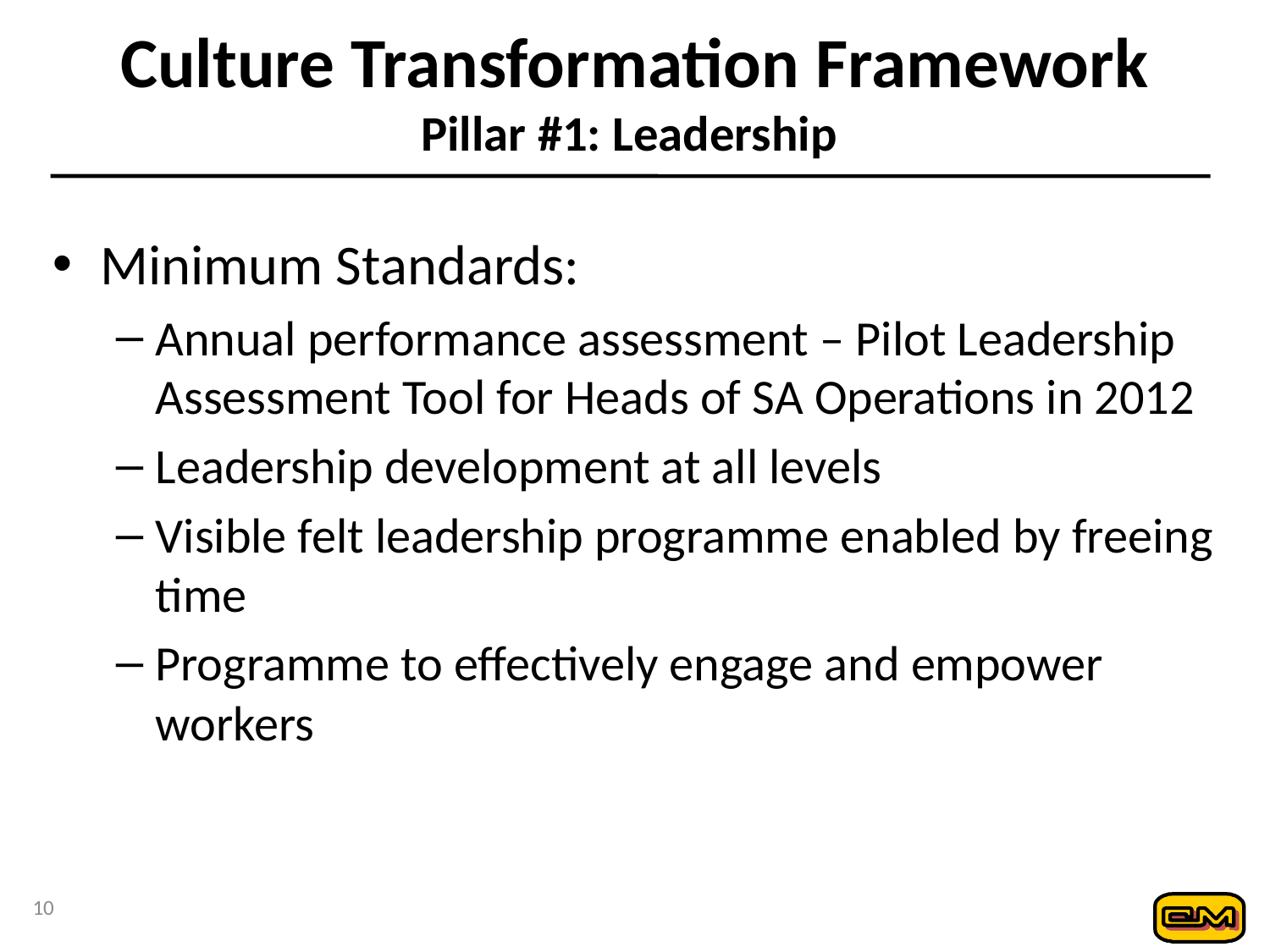

# Culture Transformation Framework Pillar #1: Leadership

Minimum Standards:
Annual performance assessment – Pilot Leadership Assessment Tool for Heads of SA Operations in 2012
Leadership development at all levels
Visible felt leadership programme enabled by freeing time
Programme to effectively engage and empower workers

10